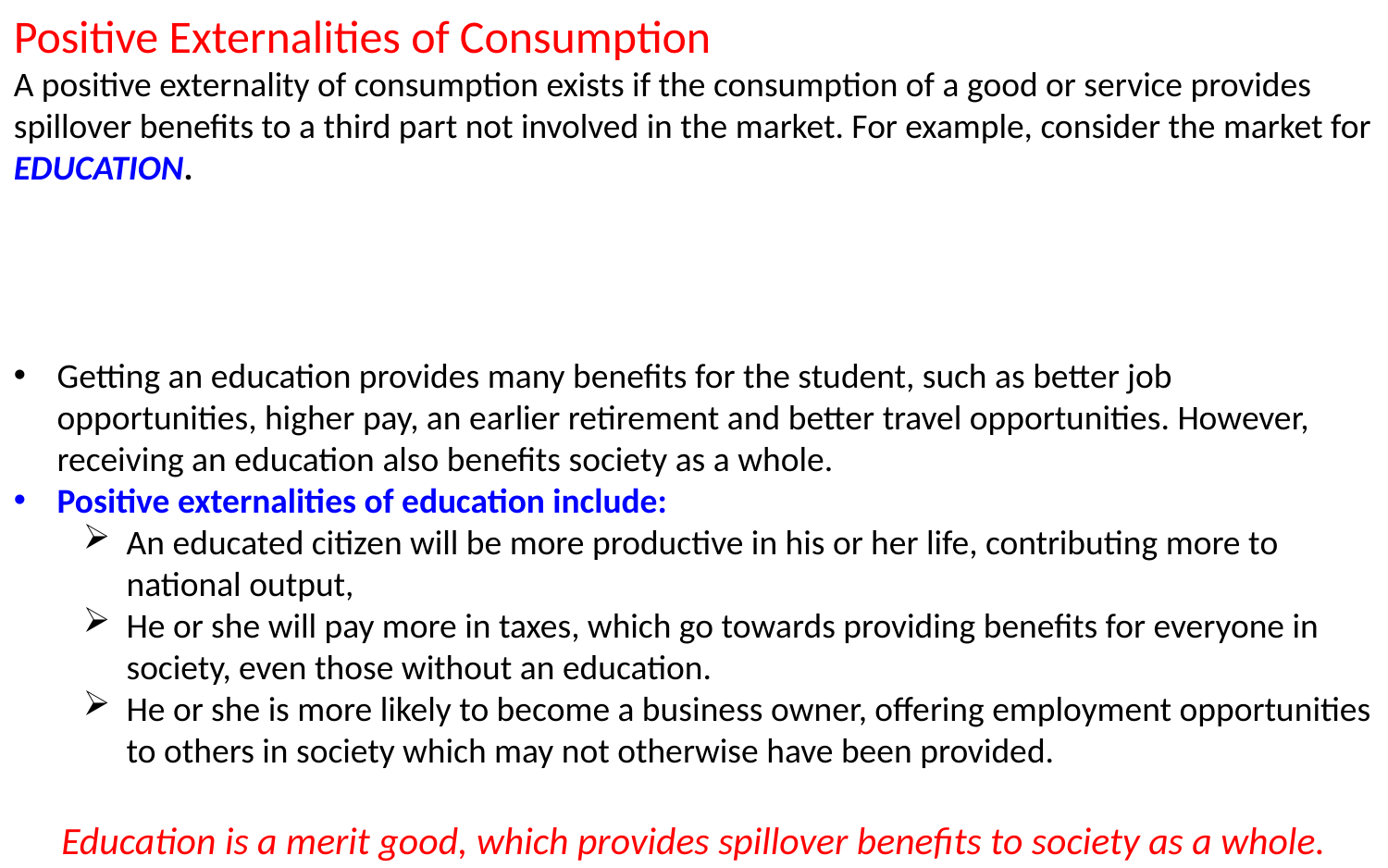

Positive Externalities of Consumption
A positive externality of consumption exists if the consumption of a good or service provides spillover benefits to a third part not involved in the market. For example, consider the market for EDUCATION.

Getting an education provides many benefits for the student, such as better job opportunities, higher pay, an earlier retirement and better travel opportunities. However, receiving an education also benefits society as a whole.
Positive externalities of education include:
An educated citizen will be more productive in his or her life, contributing more to national output,
He or she will pay more in taxes, which go towards providing benefits for everyone in society, even those without an education.
He or she is more likely to become a business owner, offering employment opportunities to others in society which may not otherwise have been provided.

Education is a merit good, which provides spillover benefits to society as a whole.